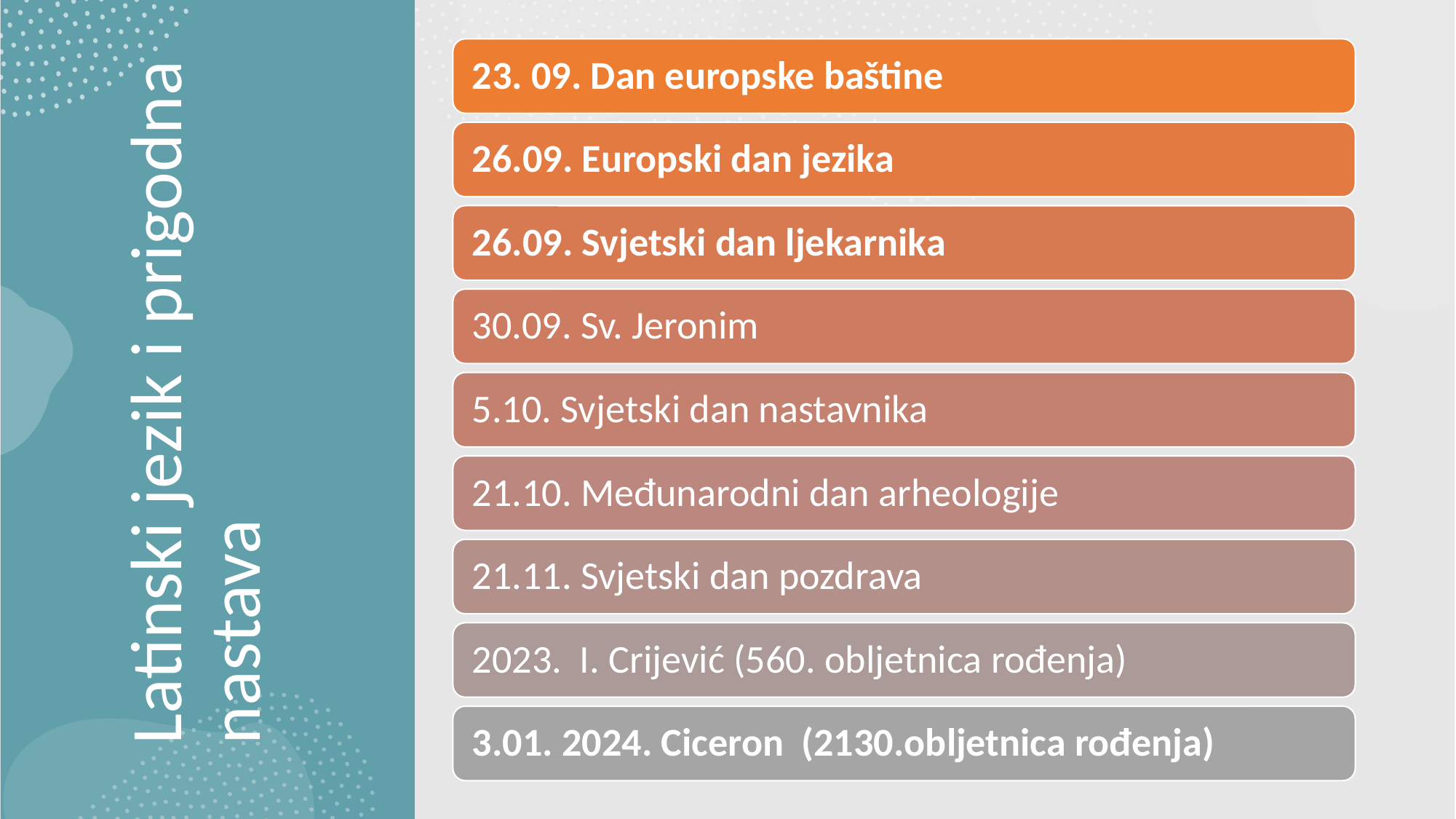

23. 09. Dan europske baštine
26.09. Europski dan jezika
26.09. Svjetski dan ljekarnika
30.09. Sv. Jeronim
5.10. Svjetski dan nastavnika
21.10. Međunarodni dan arheologije
21.11. Svjetski dan pozdrava
2023.  I. Crijević (560. obljetnica rođenja)
3.01. 2024. Ciceron  (2130.obljetnica rođenja)
# Latinski jezik i prigodna nastava